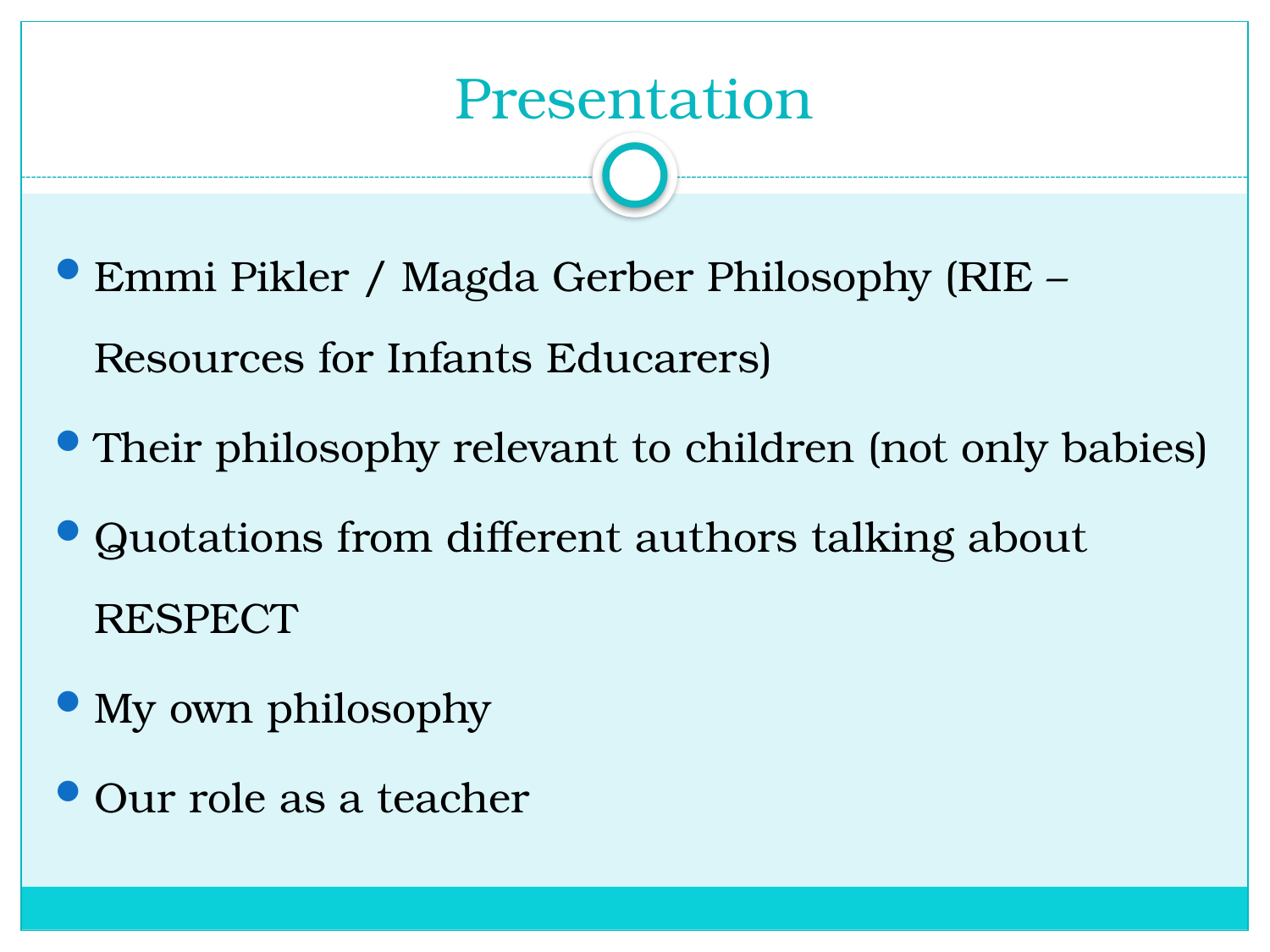

# Presentation
Emmi Pikler / Magda Gerber Philosophy (RIE – Resources for Infants Educarers)
Their philosophy relevant to children (not only babies)
Quotations from different authors talking about RESPECT
My own philosophy
Our role as a teacher